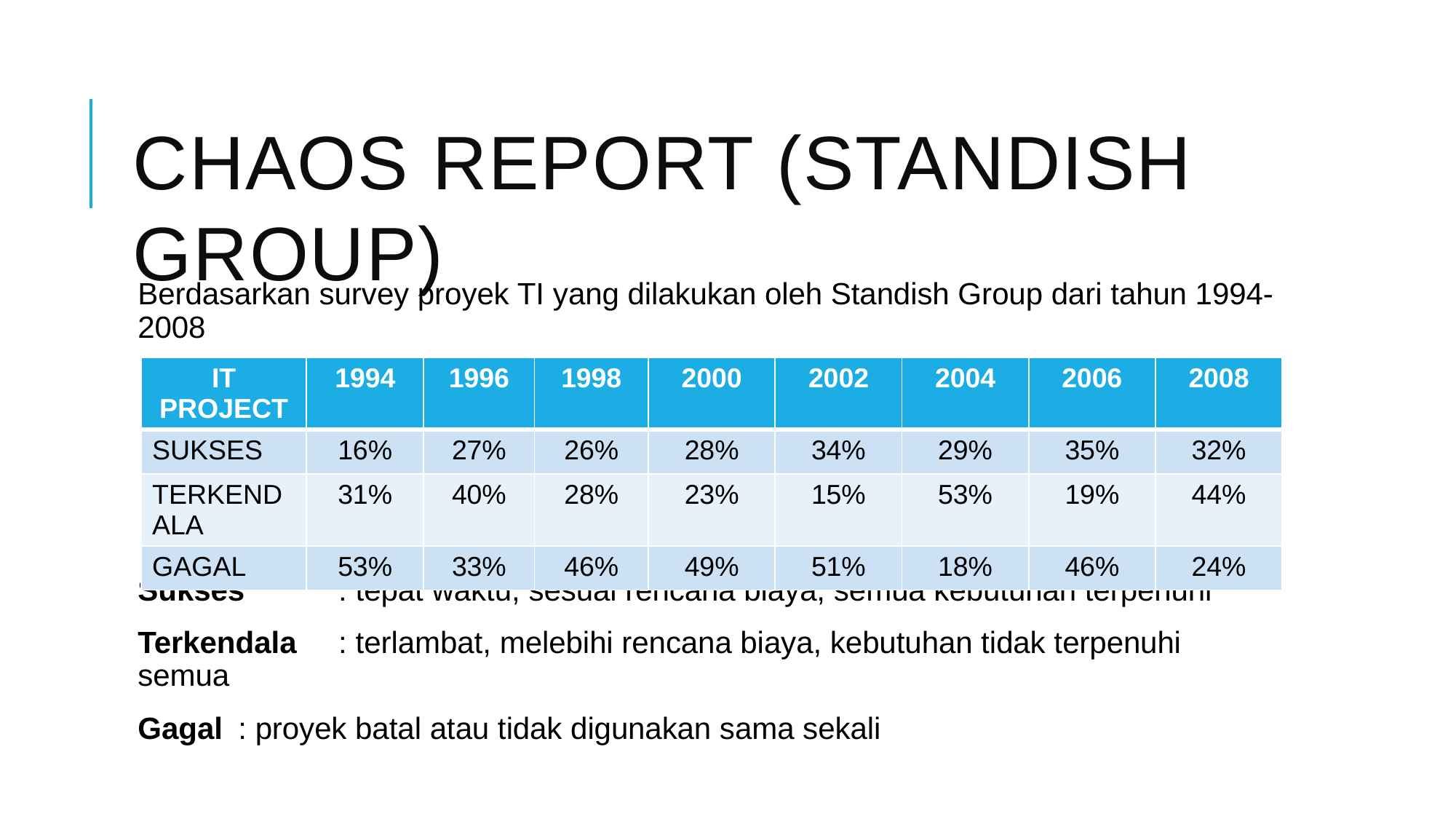

# CHAOS Report (Standish Group)
Berdasarkan survey proyek TI yang dilakukan oleh Standish Group dari tahun 1994-2008

Sukses		: tepat waktu, sesuai rencana biaya, semua kebutuhan terpenuhi
Terkendala	: terlambat, melebihi rencana biaya, kebutuhan tidak terpenuhi semua
Gagal		: proyek batal atau tidak digunakan sama sekali

| IT PROJECT | 1994 | 1996 | 1998 | 2000 | 2002 | 2004 | 2006 | 2008 |
| --- | --- | --- | --- | --- | --- | --- | --- | --- |
| SUKSES | 16% | 27% | 26% | 28% | 34% | 29% | 35% | 32% |
| TERKENDALA | 31% | 40% | 28% | 23% | 15% | 53% | 19% | 44% |
| GAGAL | 53% | 33% | 46% | 49% | 51% | 18% | 46% | 24% |